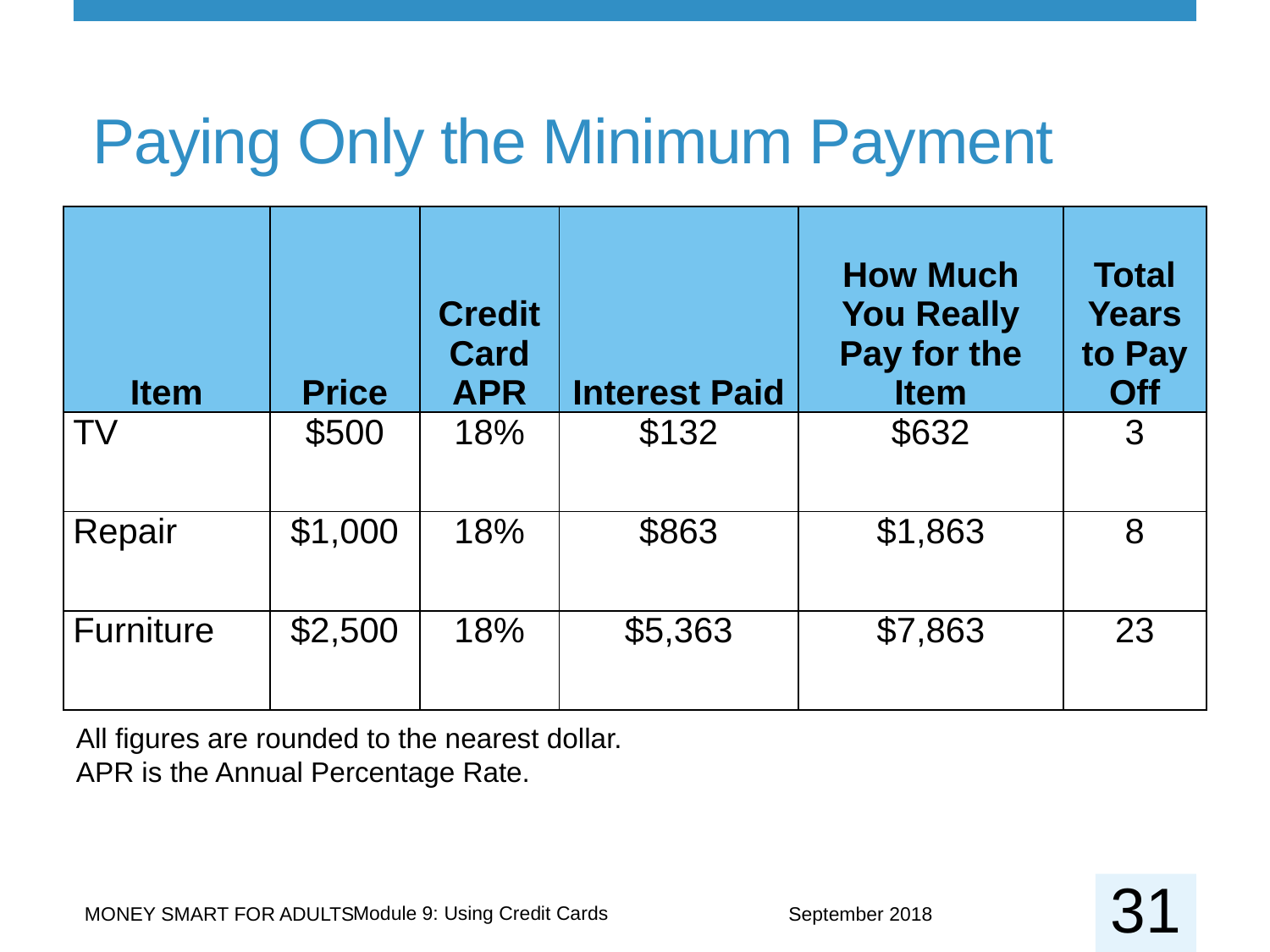

# Paying Only the Minimum Payment
| Item | Price | Credit Card APR | Interest Paid | How Much You Really Pay for the Item | Total Years to Pay Off |
| --- | --- | --- | --- | --- | --- |
| TV | $500 | 18% | $132 | $632 | 3 |
| Repair | $1,000 | 18% | $863 | $1,863 | 8 |
| Furniture | $2,500 | 18% | $5,363 | $7,863 | 23 |
All figures are rounded to the nearest dollar.
APR is the Annual Percentage Rate.
31